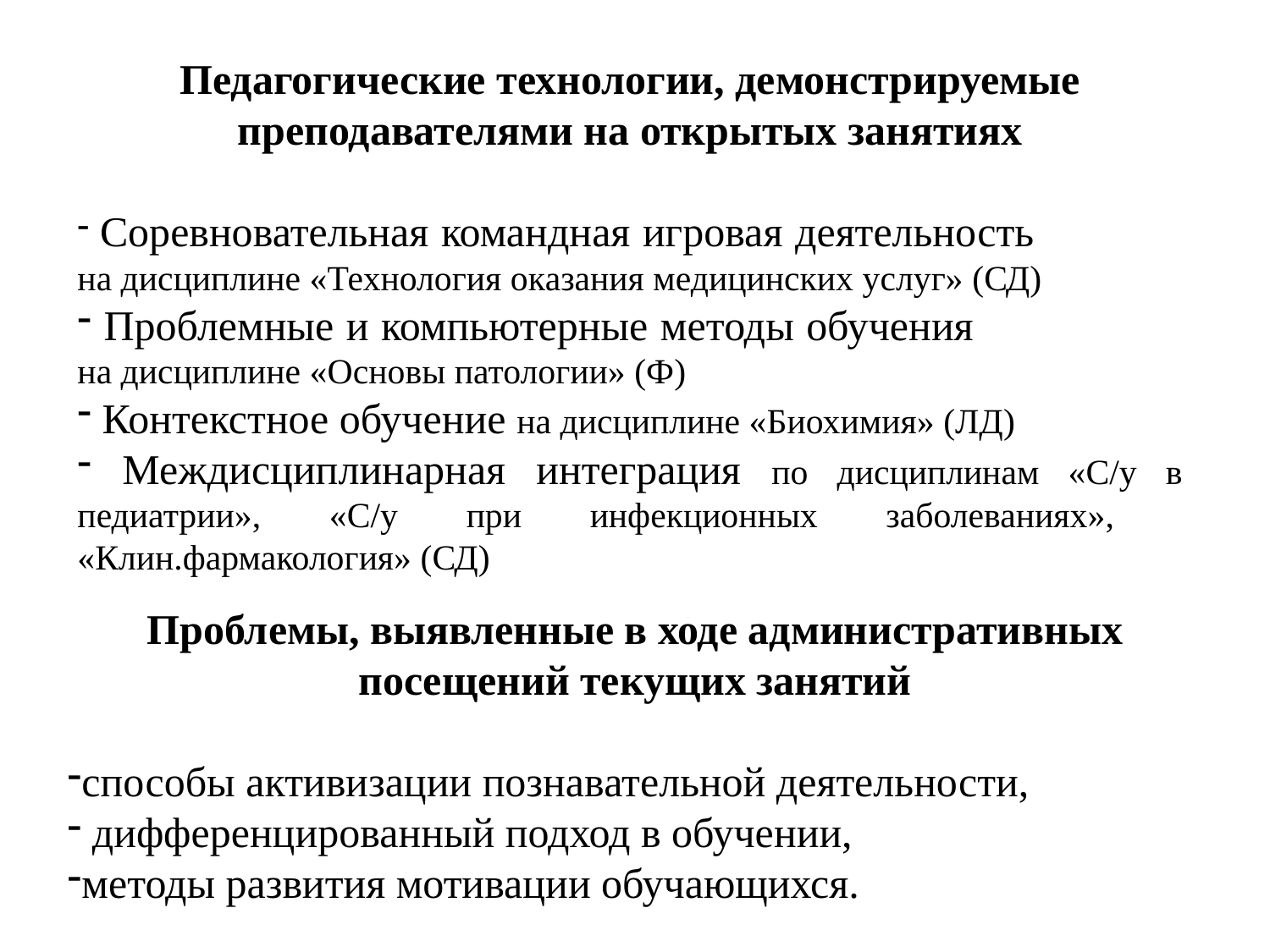

Педагогические технологии, демонстрируемые преподавателями на открытых занятиях

 Соревновательная командная игровая деятельность             на дисциплине «Технология оказания медицинских услуг» (СД)
 Проблемные и компьютерные методы обучения                  на дисциплине «Основы патологии» (Ф)
 Контекстное обучение на дисциплине «Биохимия» (ЛД)
 Междисциплинарная интеграция по дисциплинам «С/у в педиатрии», «С/у при инфекционных заболеваниях»,  «Клин.фармакология» (СД)

Проблемы, выявленные в ходе административных посещений текущих занятий

способы активизации познавательной деятельности,
 дифференцированный подход в обучении,
методы развития мотивации обучающихся.